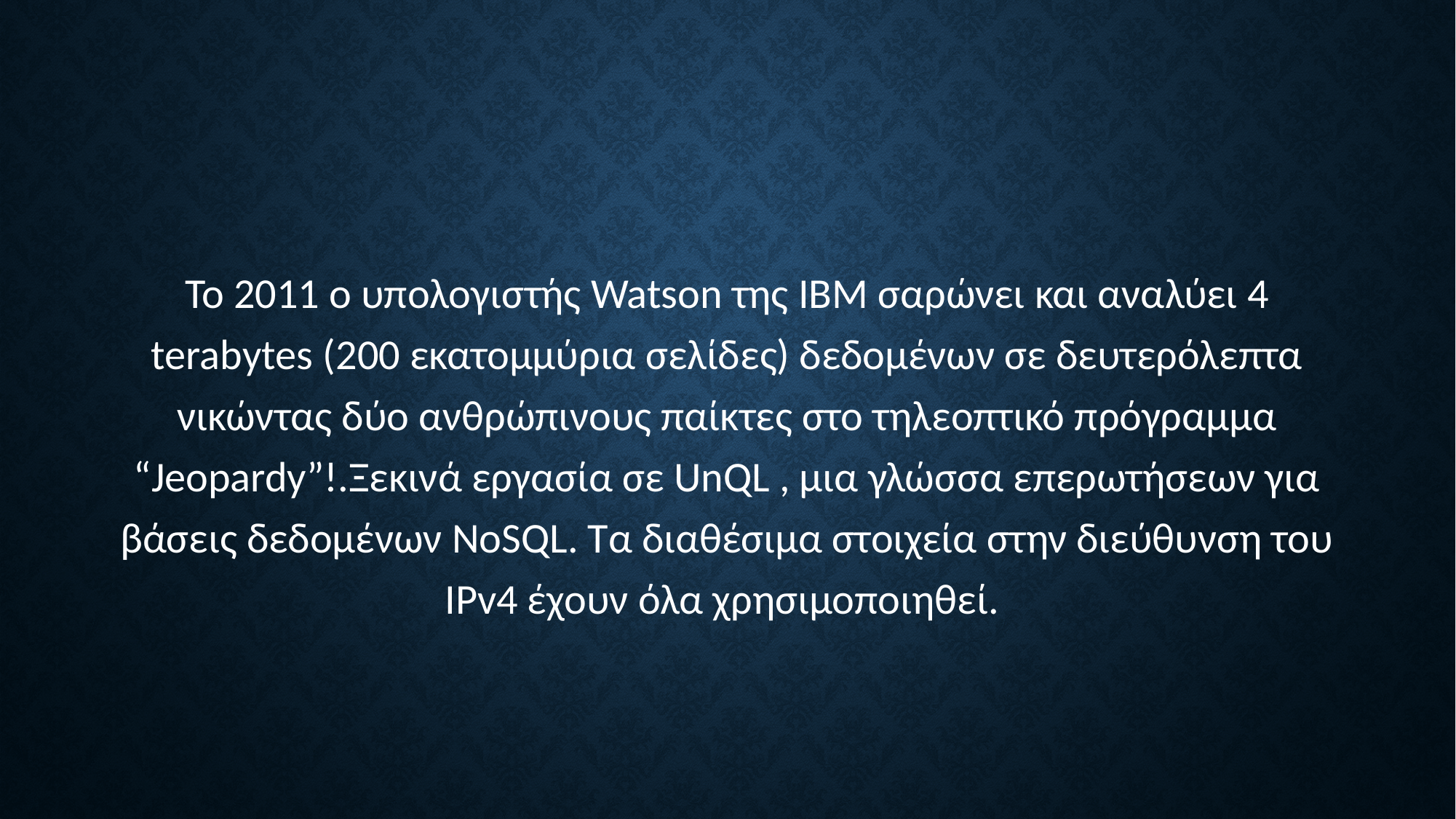

#
Το 2011 ο υπολογιστής Watson της IBM σαρώνει και αναλύει 4 terabytes (200 εκατομμύρια σελίδες) δεδομένων σε δευτερόλεπτα νικώντας δύο ανθρώπινους παίκτες στο τηλεοπτικό πρόγραμμα “Jeopardy”!.Ξεκινά εργασία σε UnQL , μια γλώσσα επερωτήσεων για βάσεις δεδομένων NoSQL. Τα διαθέσιμα στοιχεία στην διεύθυνση του IPv4 έχουν όλα χρησιμοποιηθεί.